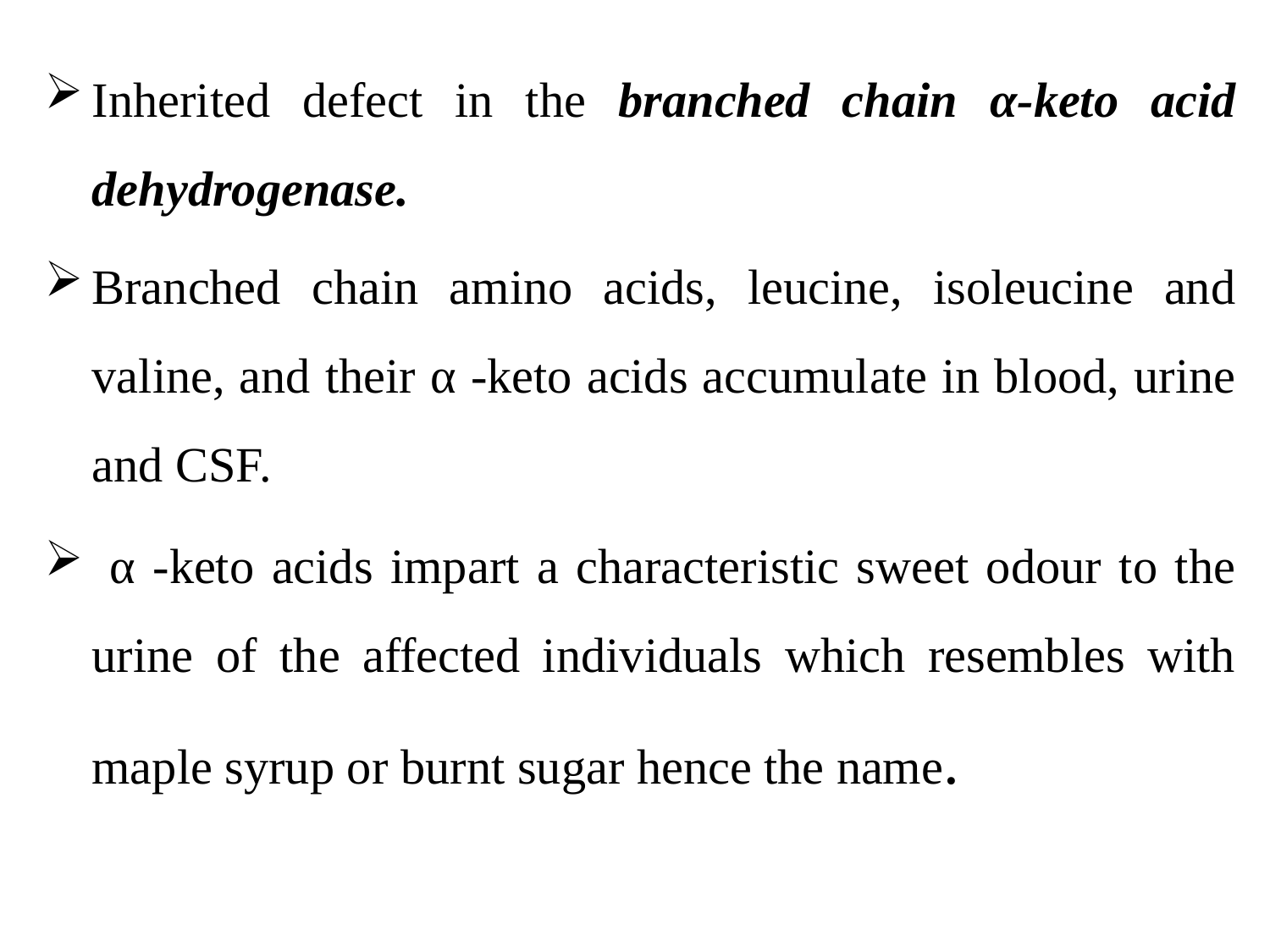

Inherited defect in the branched chain α-keto acid dehydrogenase.
Branched chain amino acids, leucine, isoleucine and valine, and their α -keto acids accumulate in blood, urine and CSF.
 α -keto acids impart a characteristic sweet odour to the urine of the affected individuals which resembles with maple syrup or burnt sugar hence the name.